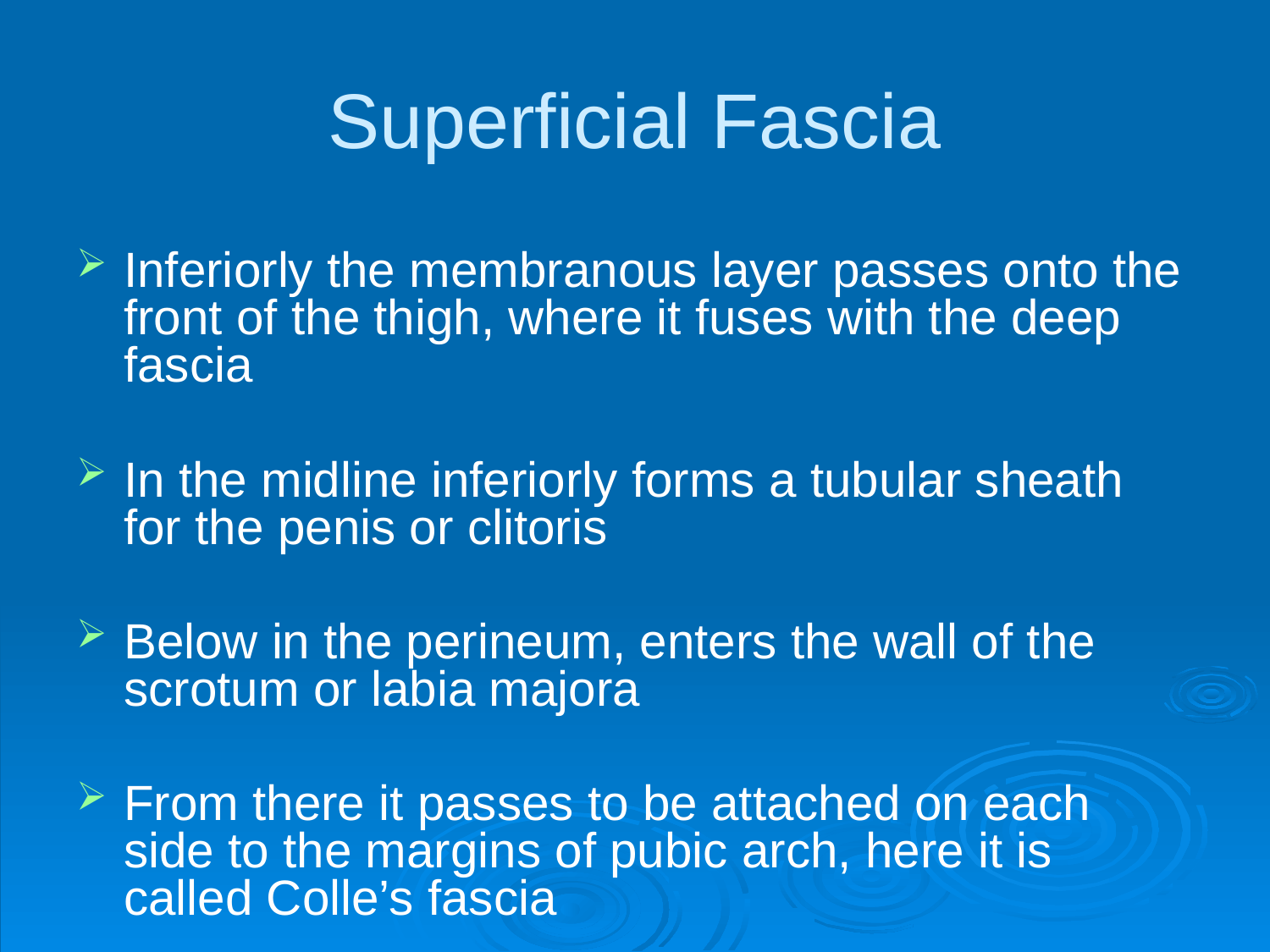

# Superficial Fascia
Inferiorly the membranous layer passes onto the front of the thigh, where it fuses with the deep fascia

In the midline inferiorly forms a tubular sheath for the penis or clitoris

Below in the perineum, enters the wall of the scrotum or labia majora

From there it passes to be attached on each side to the margins of pubic arch, here it is called Colle’s fascia